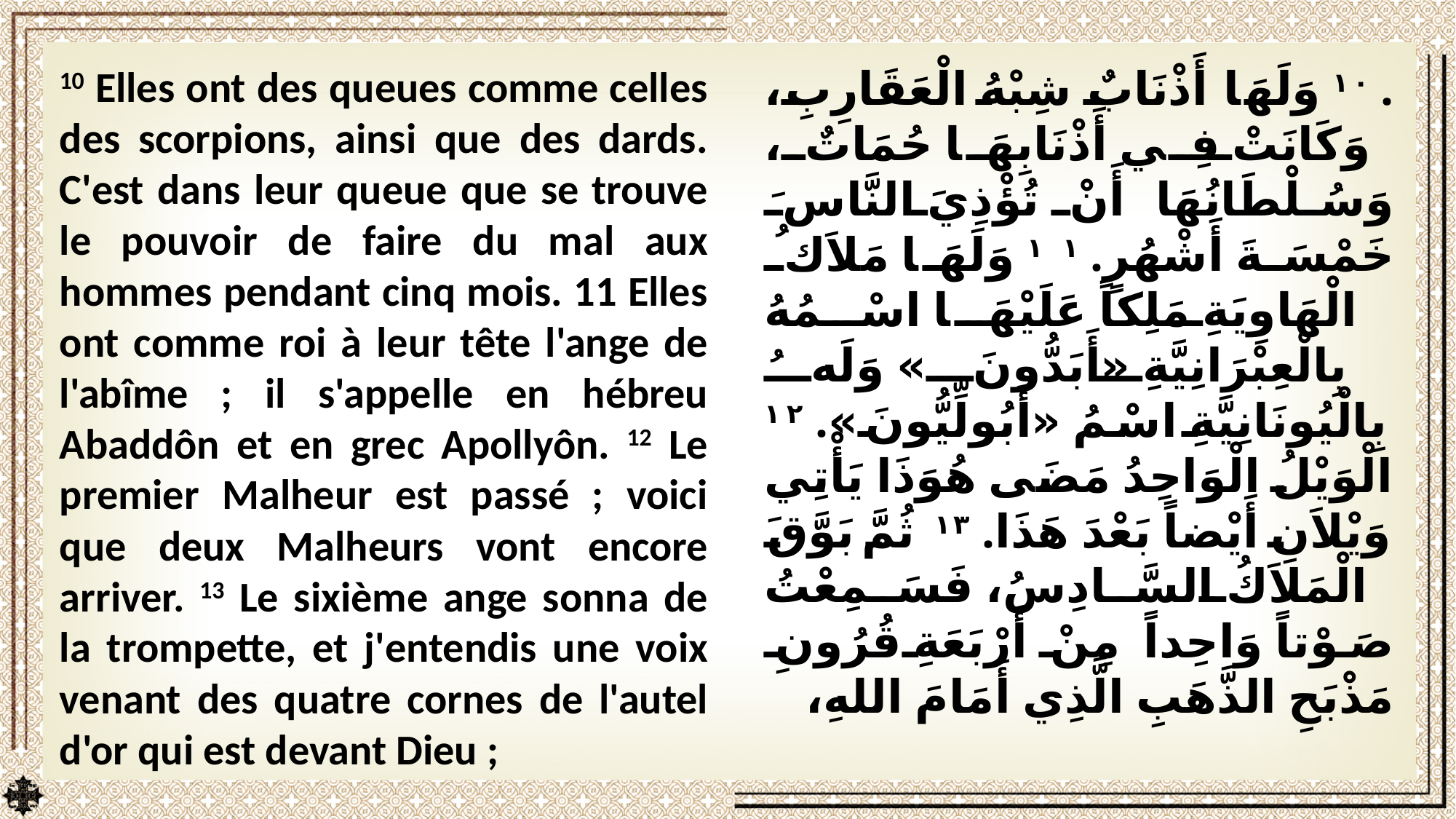

10 Elles ont des queues comme celles des scorpions, ainsi que des dards. C'est dans leur queue que se trouve le pouvoir de faire du mal aux hommes pendant cinq mois. 11 Elles ont comme roi à leur tête l'ange de l'abîme ; il s'appelle en hébreu Abaddôn et en grec Apollyôn. 12 Le premier Malheur est passé ; voici que deux Malheurs vont encore arriver. 13 Le sixième ange sonna de la trompette, et j'entendis une voix venant des quatre cornes de l'autel d'or qui est devant Dieu ;
. ١٠ وَلَهَا أَذْنَابٌ شِبْهُ الْعَقَارِبِ، وَكَانَتْ فِي أَذْنَابِهَا حُمَاتٌ، وَسُلْطَانُهَا أَنْ تُؤْذِيَ النَّاسَ خَمْسَةَ أَشْهُرٍ. ١١ وَلَهَا مَلاَكُ الْهَاوِيَةِ مَلِكاً عَلَيْهَا اسْمُهُ بِالْعِبْرَانِيَّةِ «أَبَدُّونَ» وَلَهُ بِالْيُونَانِيَّةِ اسْمُ «أَبُولِّيُّونَ». ١٢ الْوَيْلُ الْوَاحِدُ مَضَى هُوَذَا يَأْتِي وَيْلاَنِ أَيْضاً بَعْدَ هَذَا. ١٣ ثُمَّ بَوَّقَ الْمَلاَكُ السَّادِسُ، فَسَمِعْتُ صَوْتاً وَاحِداً مِنْ أَرْبَعَةِ قُرُونِ مَذْبَحِ الذَّهَبِ الَّذِي أَمَامَ اللهِ،